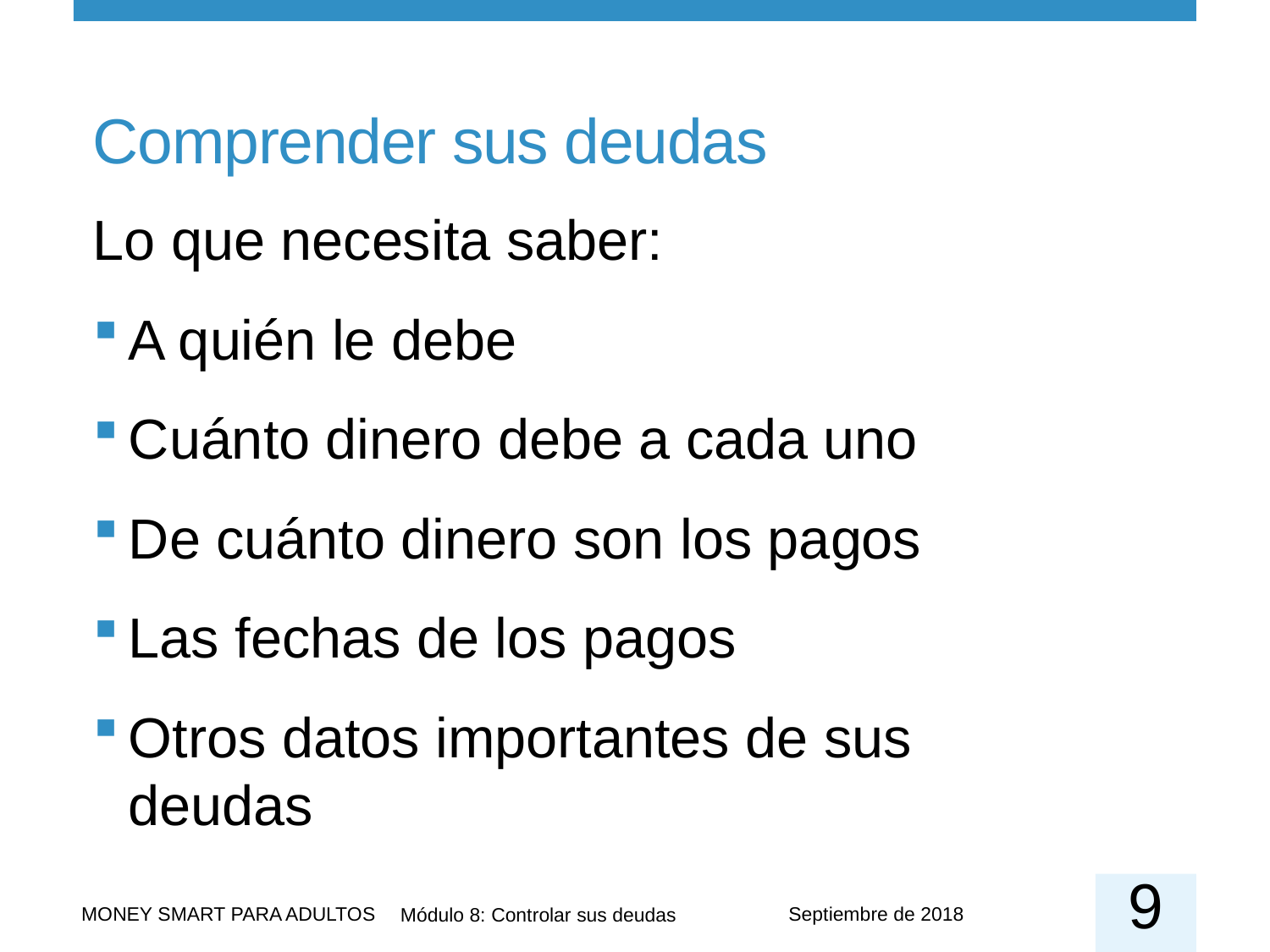

# Comprender sus deudas
Lo que necesita saber:
A quién le debe
Cuánto dinero debe a cada uno
De cuánto dinero son los pagos
Las fechas de los pagos
Otros datos importantes de sus deudas
9